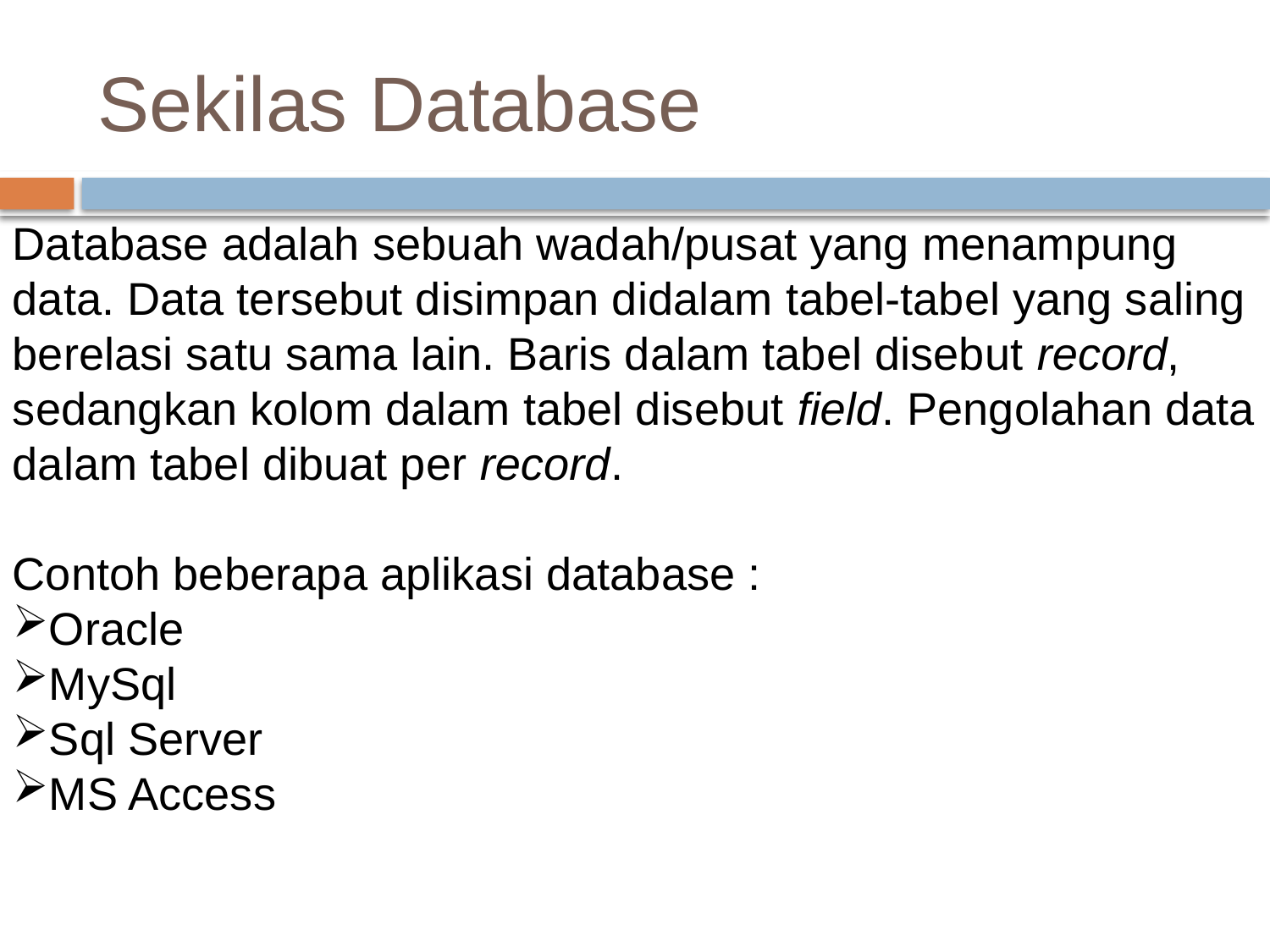

# Sekilas Database
Database adalah sebuah wadah/pusat yang menampung data. Data tersebut disimpan didalam tabel-tabel yang saling berelasi satu sama lain. Baris dalam tabel disebut record, sedangkan kolom dalam tabel disebut field. Pengolahan data dalam tabel dibuat per record.

Contoh beberapa aplikasi database :
Oracle
MySql
Sql Server
MS Access